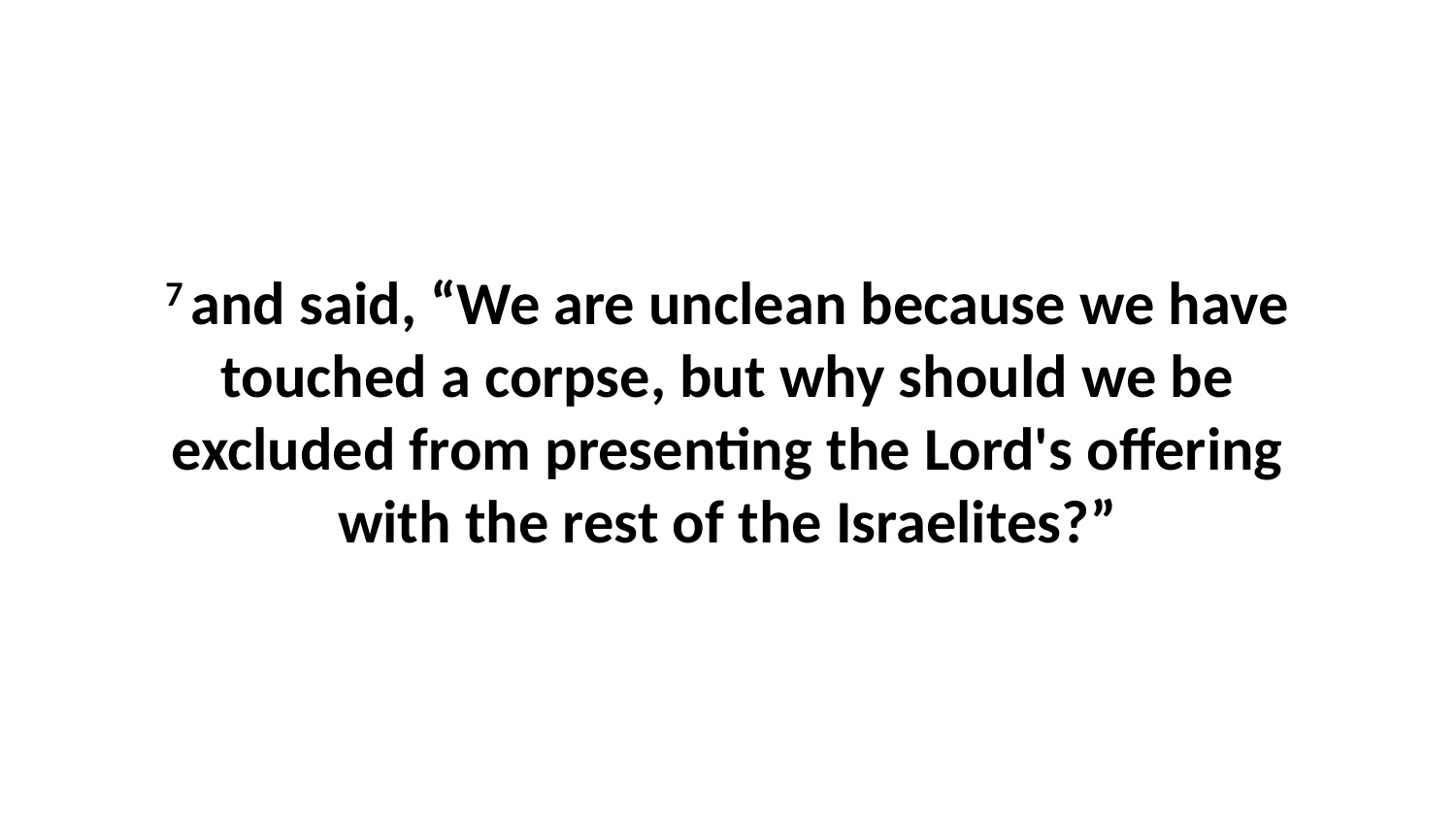

7 and said, “We are unclean because we have touched a corpse, but why should we be excluded from presenting the Lord's offering with the rest of the Israelites?”